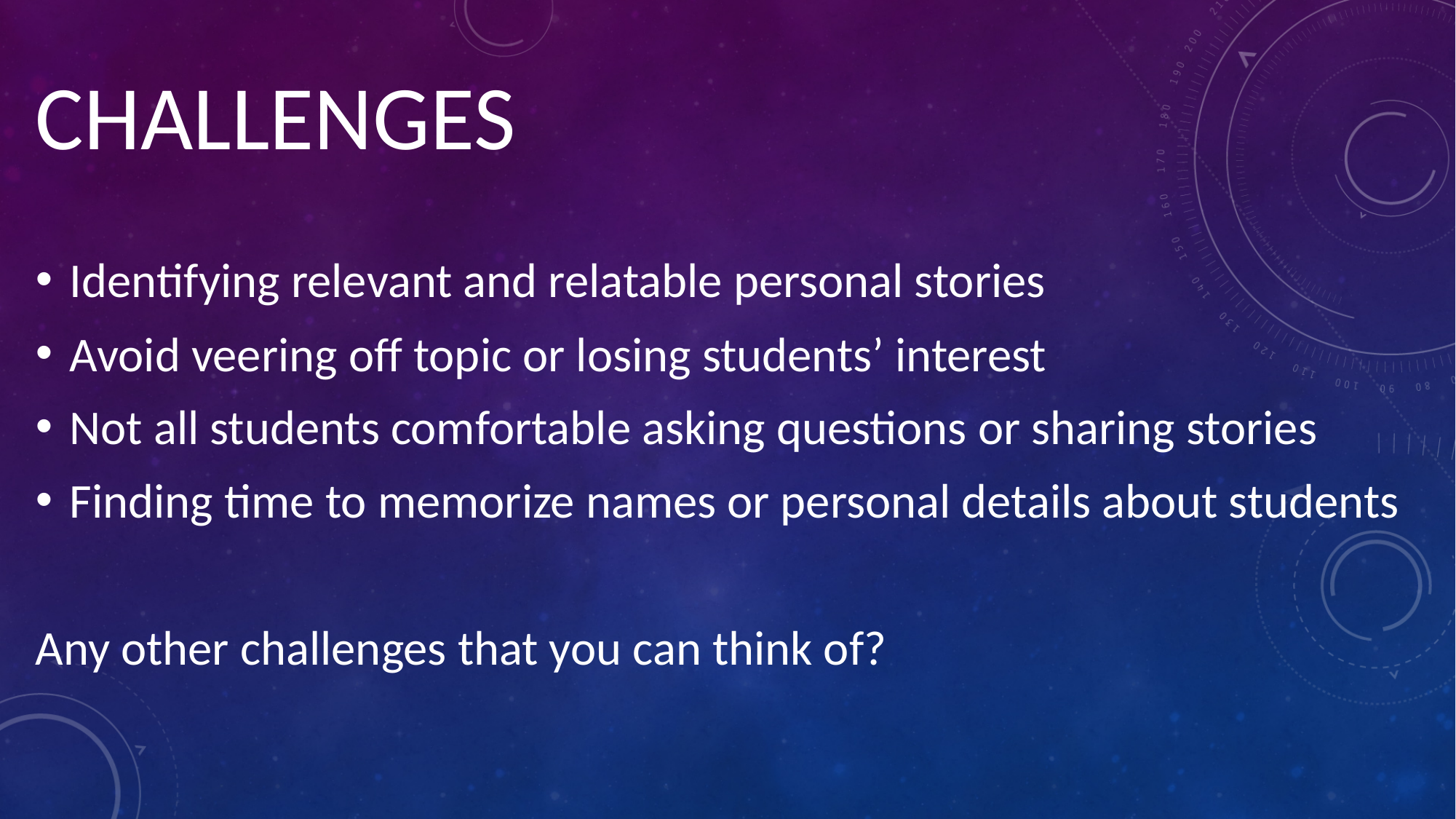

# Challenges
Identifying relevant and relatable personal stories
Avoid veering off topic or losing students’ interest
Not all students comfortable asking questions or sharing stories
Finding time to memorize names or personal details about students

Any other challenges that you can think of?